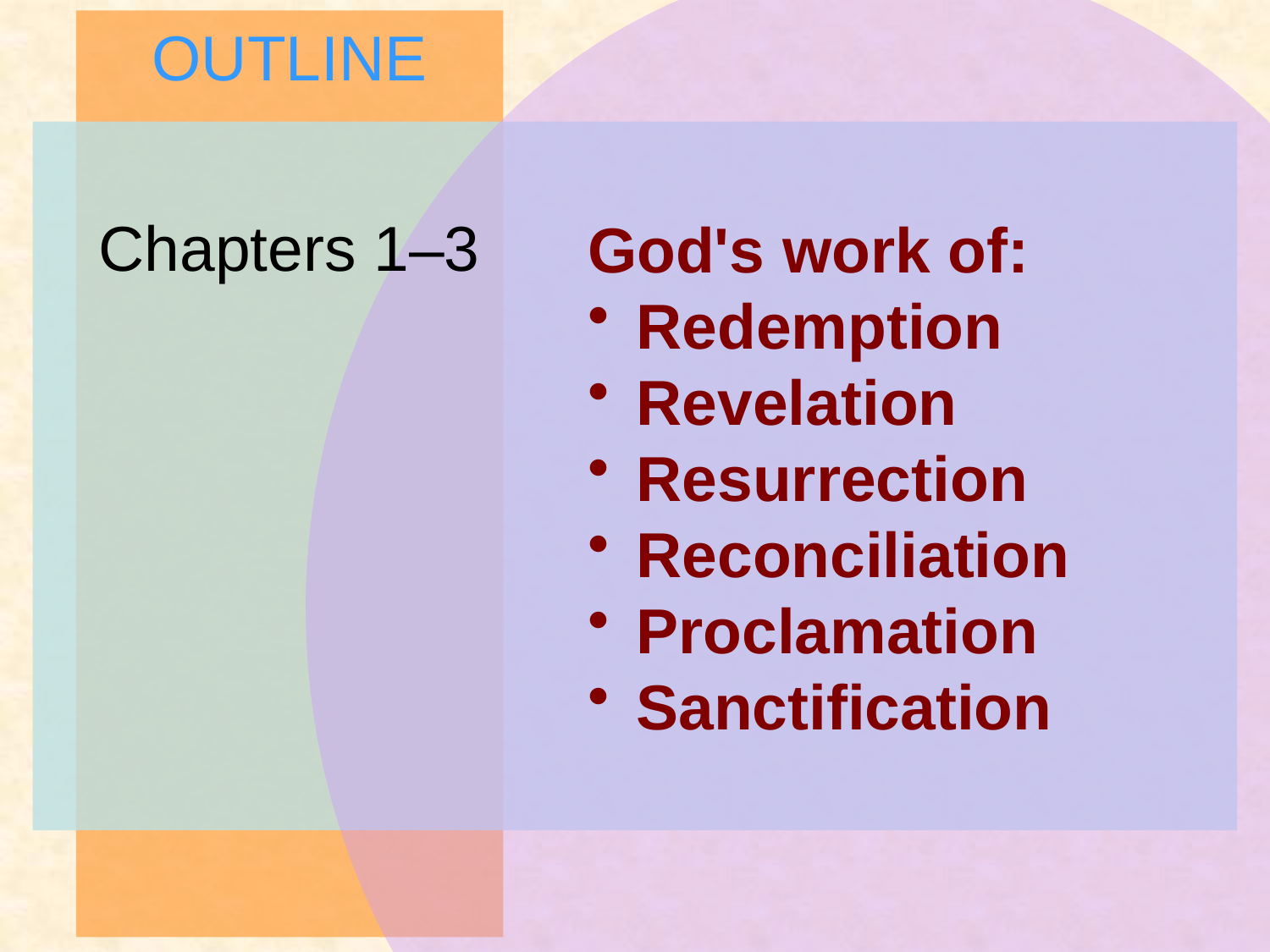

OUTLINE

# Chapters 1–3
God's work of:
Redemption
Revelation
Resurrection
Reconciliation
Proclamation
Sanctification